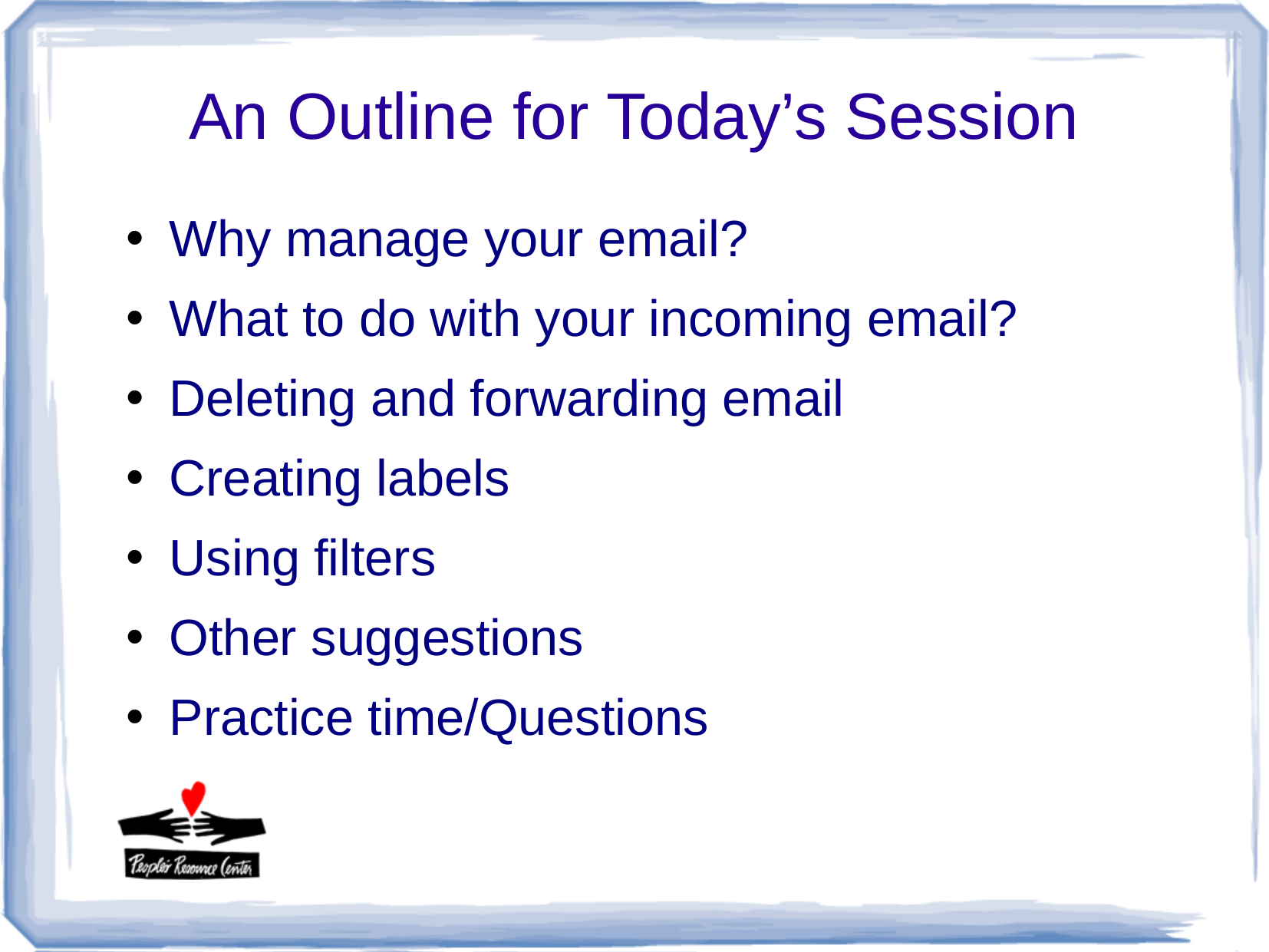

# An Outline for Today’s Session
Why manage your email?
What to do with your incoming email?
Deleting and forwarding email
Creating labels
Using filters
Other suggestions
Practice time/Questions